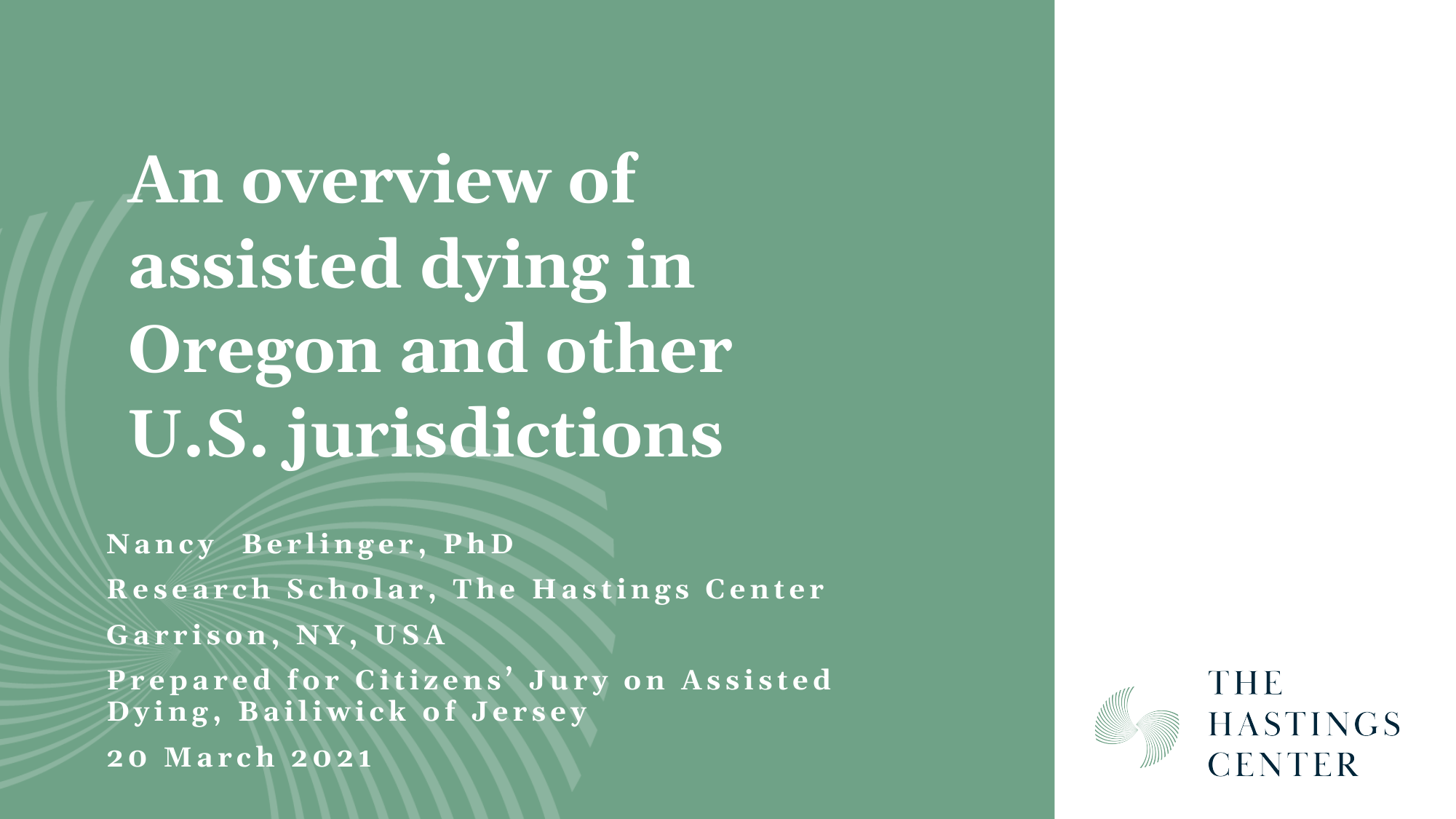

# An overview of assisted dying in Oregon and other U.S. jurisdictions
Nancy  Berlinger, PhD
Research Scholar, The Hastings Center
Garrison, NY, USA
Prepared for Citizens’ Jury on Assisted Dying, Bailiwick of Jersey
20 March 2021